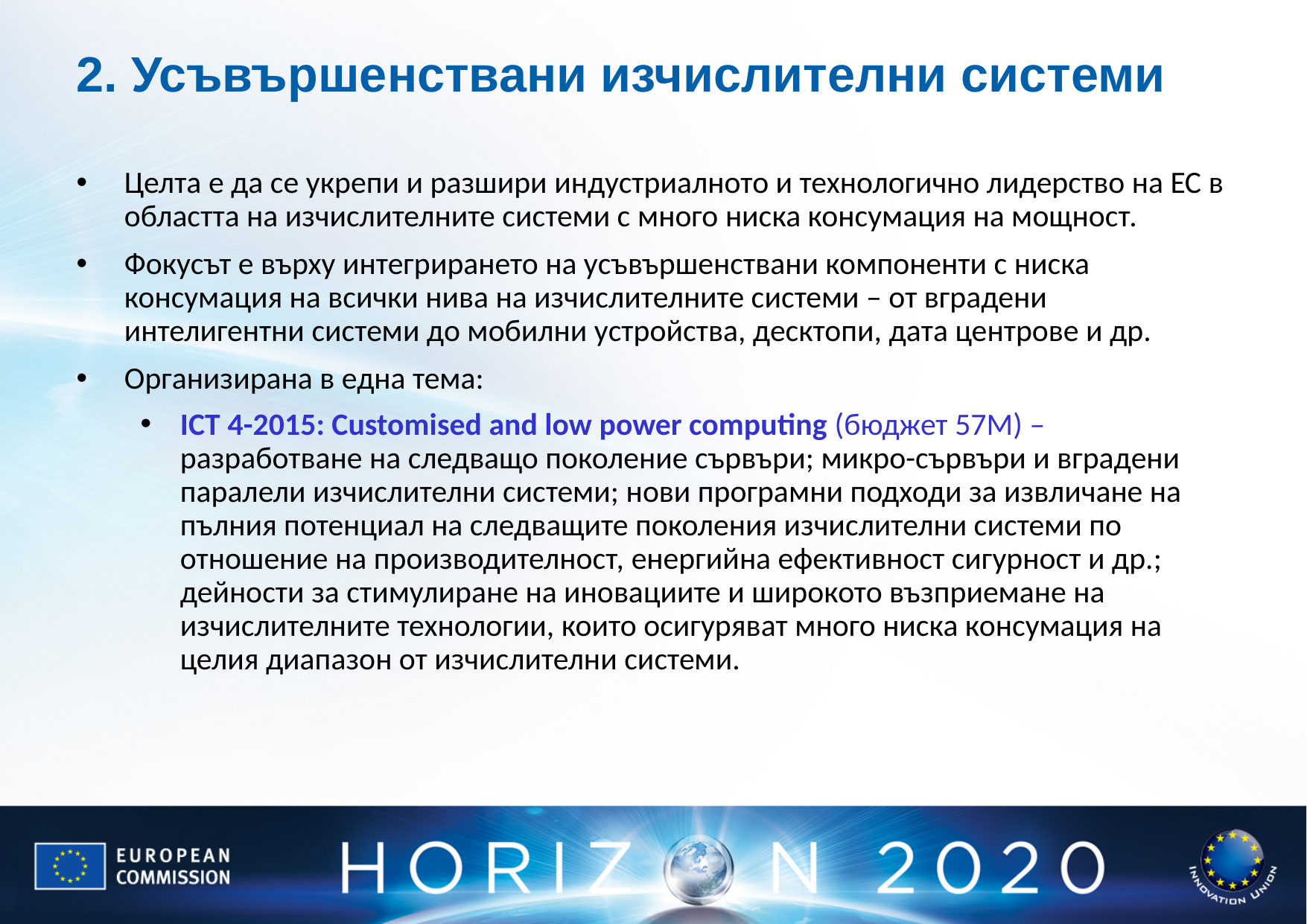

# 2. Усъвършенствани изчислителни системи
Целта е да се укрепи и разшири индустриалното и технологично лидерство на ЕС в областта на изчислителните системи с много ниска консумация на мощност.
Фокусът е върху интегрирането на усъвършенствани компоненти с ниска консумация на всички нива на изчислителните системи – от вградени интелигентни системи до мобилни устройства, десктопи, дата центрове и др.
Организирана в една тема:
ICT 4-2015: Customised and low power computing (бюджет 57M) – разработване на следващо поколение сървъри; микро-сървъри и вградени паралели изчислителни системи; нови програмни подходи за извличане на пълния потенциал на следващите поколения изчислителни системи по отношение на производителност, енергийна ефективност сигурност и др.; дейности за стимулиране на иновациите и широкото възприемане на изчислителните технологии, които осигуряват много ниска консумация на целия диапазон от изчислителни системи.